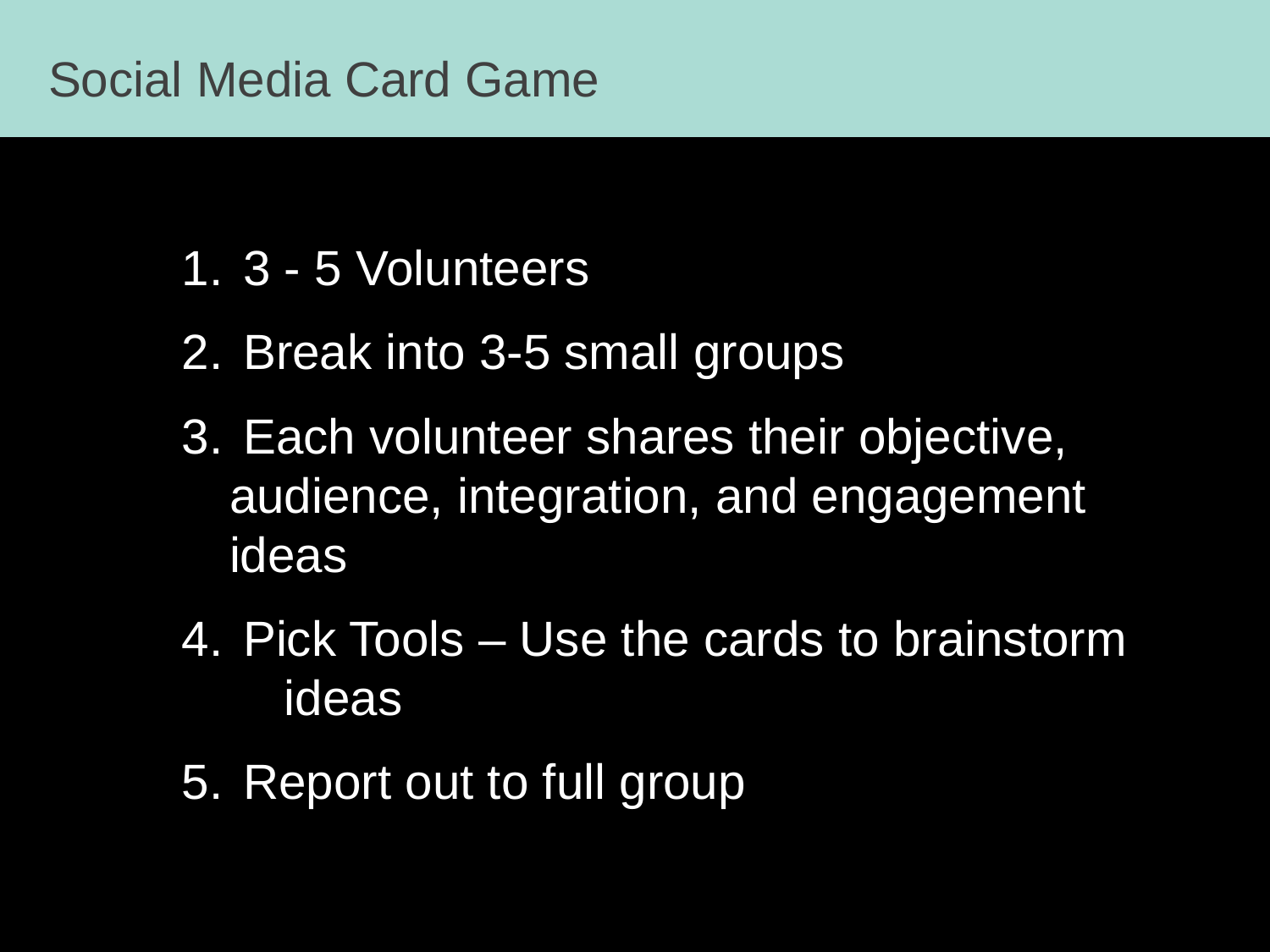

Social Media Card Game

 3 - 5 Volunteers
 Break into 3-5 small groups
 Each volunteer shares their objective, audience, integration, and engagement ideas
 Pick Tools – Use the cards to brainstorm     ideas
 Report out to full group